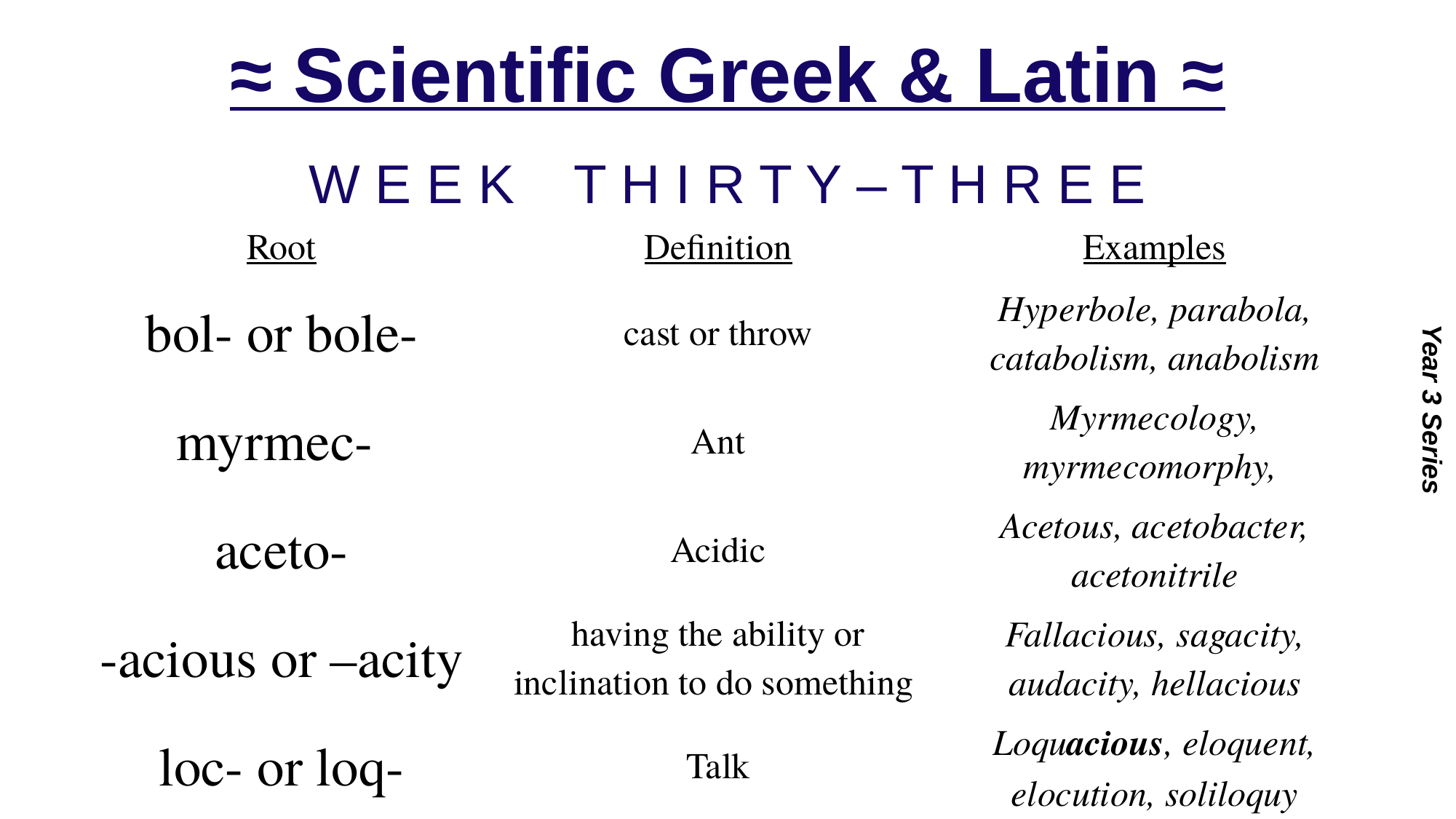

# ≈ Scientific Greek & Latin ≈
Year 3 Series
W E E K    T H I R T Y – T H R E E
| Root | Definition | Examples |
| --- | --- | --- |
| bol- or bole- | cast or throw | Hyperbole, parabola, catabolism, anabolism |
| myrmec- | Ant | Myrmecology, myrmecomorphy, |
| aceto- | Acidic | Acetous, acetobacter, acetonitrile |
| -acious or –acity | having the ability or inclination to do something | Fallacious, sagacity, audacity, hellacious |
| loc- or loq- | Talk | Loquacious, eloquent, elocution, soliloquy |